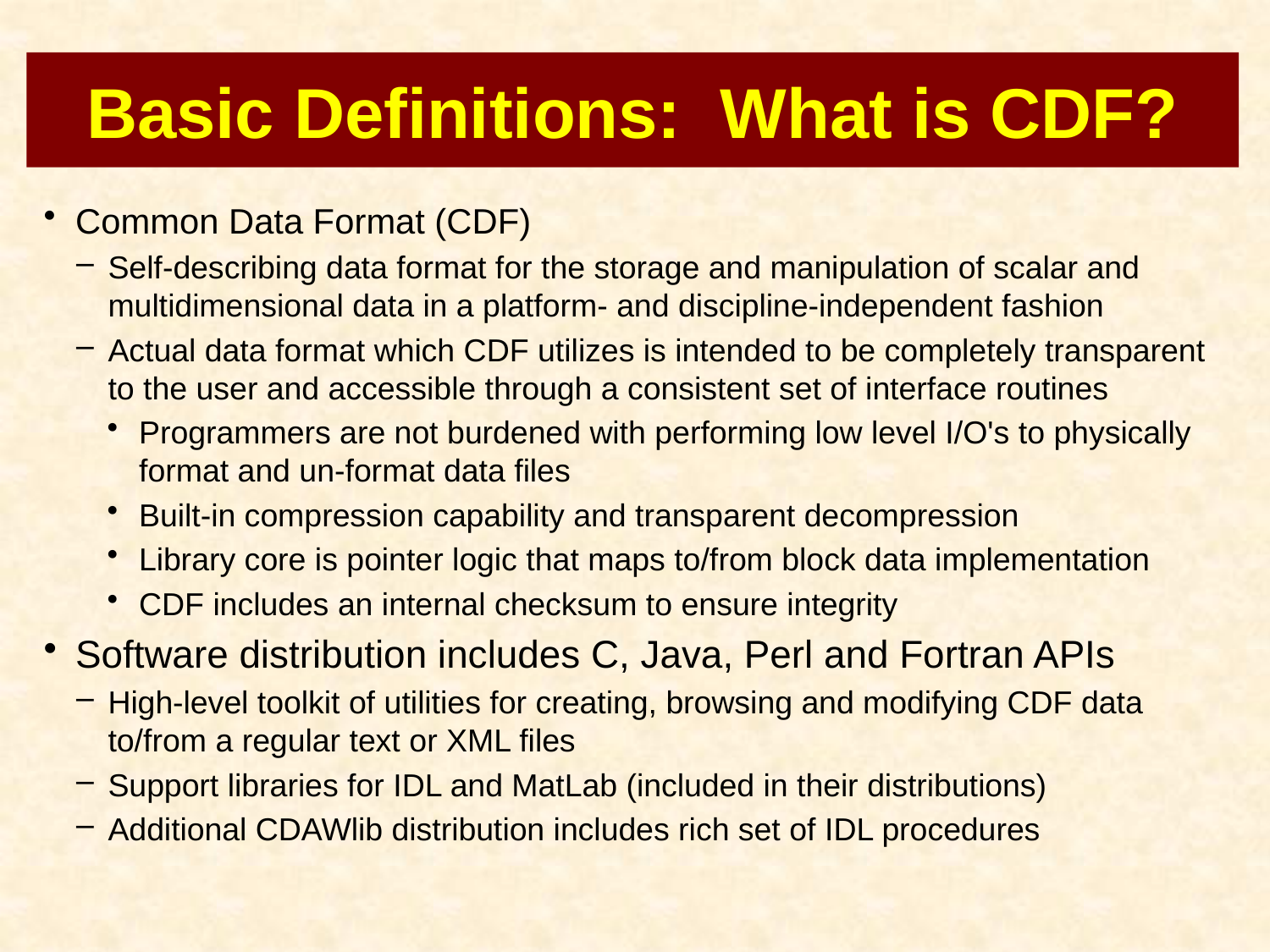

# Basic Definitions:  What is CDF?
Common Data Format (CDF)
Self-describing data format for the storage and manipulation of scalar and multidimensional data in a platform- and discipline-independent fashion
Actual data format which CDF utilizes is intended to be completely transparent to the user and accessible through a consistent set of interface routines
Programmers are not burdened with performing low level I/O's to physically format and un-format data files
Built-in compression capability and transparent decompression
Library core is pointer logic that maps to/from block data implementation
CDF includes an internal checksum to ensure integrity
Software distribution includes C, Java, Perl and Fortran APIs
High-level toolkit of utilities for creating, browsing and modifying CDF data  to/from a regular text or XML files
Support libraries for IDL and MatLab (included in their distributions)
Additional CDAWlib distribution includes rich set of IDL procedures